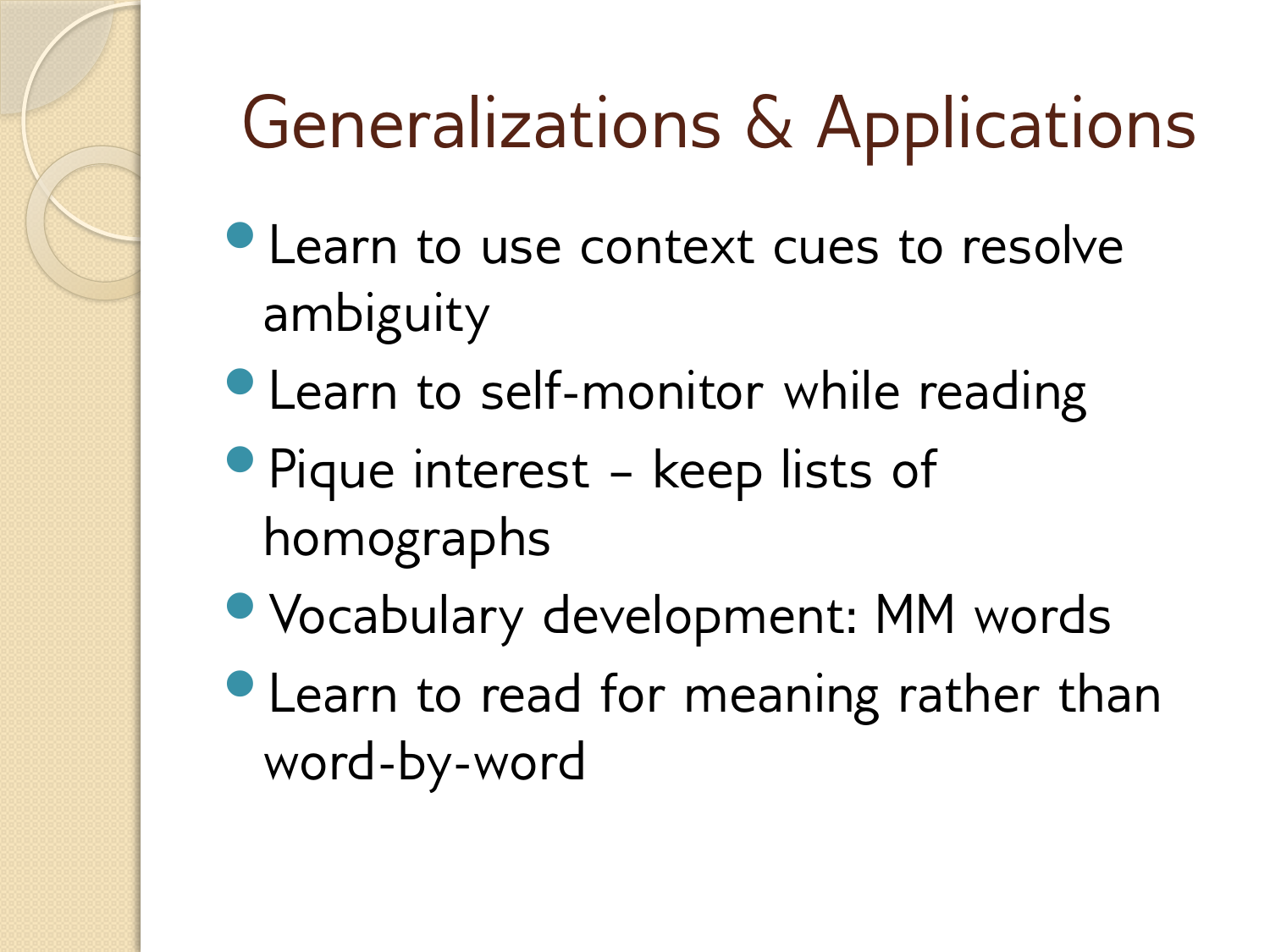

# Generalizations & Applications
Learn to use context cues to resolve ambiguity
Learn to self-monitor while reading
Pique interest – keep lists of homographs
Vocabulary development: MM words
Learn to read for meaning rather than word-by-word